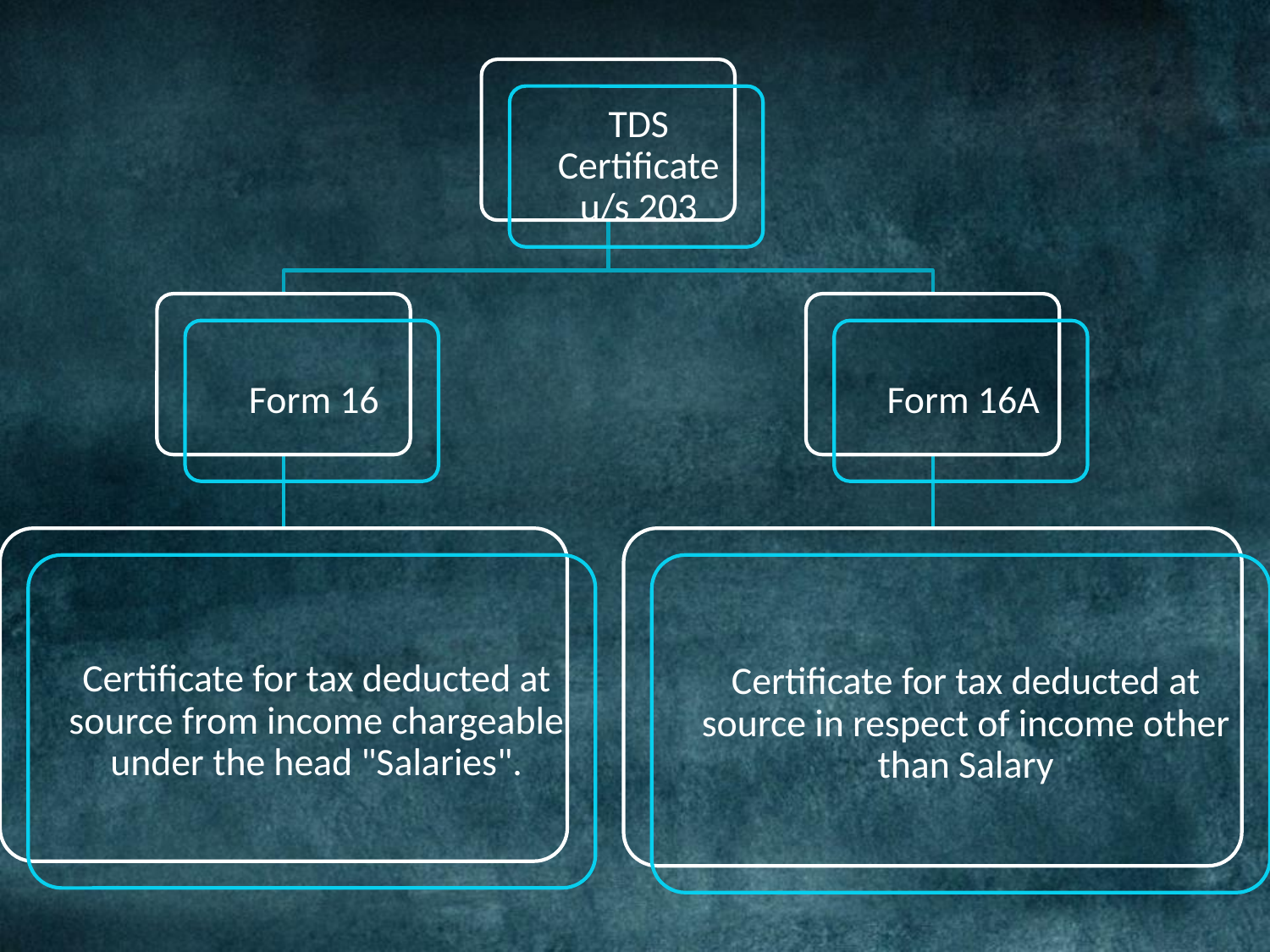

TDS Certificate u/s 203
Form 16
Certificate for tax deducted at source from income chargeable under the head "Salaries".
Form 16A
Certificate for tax deducted at source in respect of income other than Salary